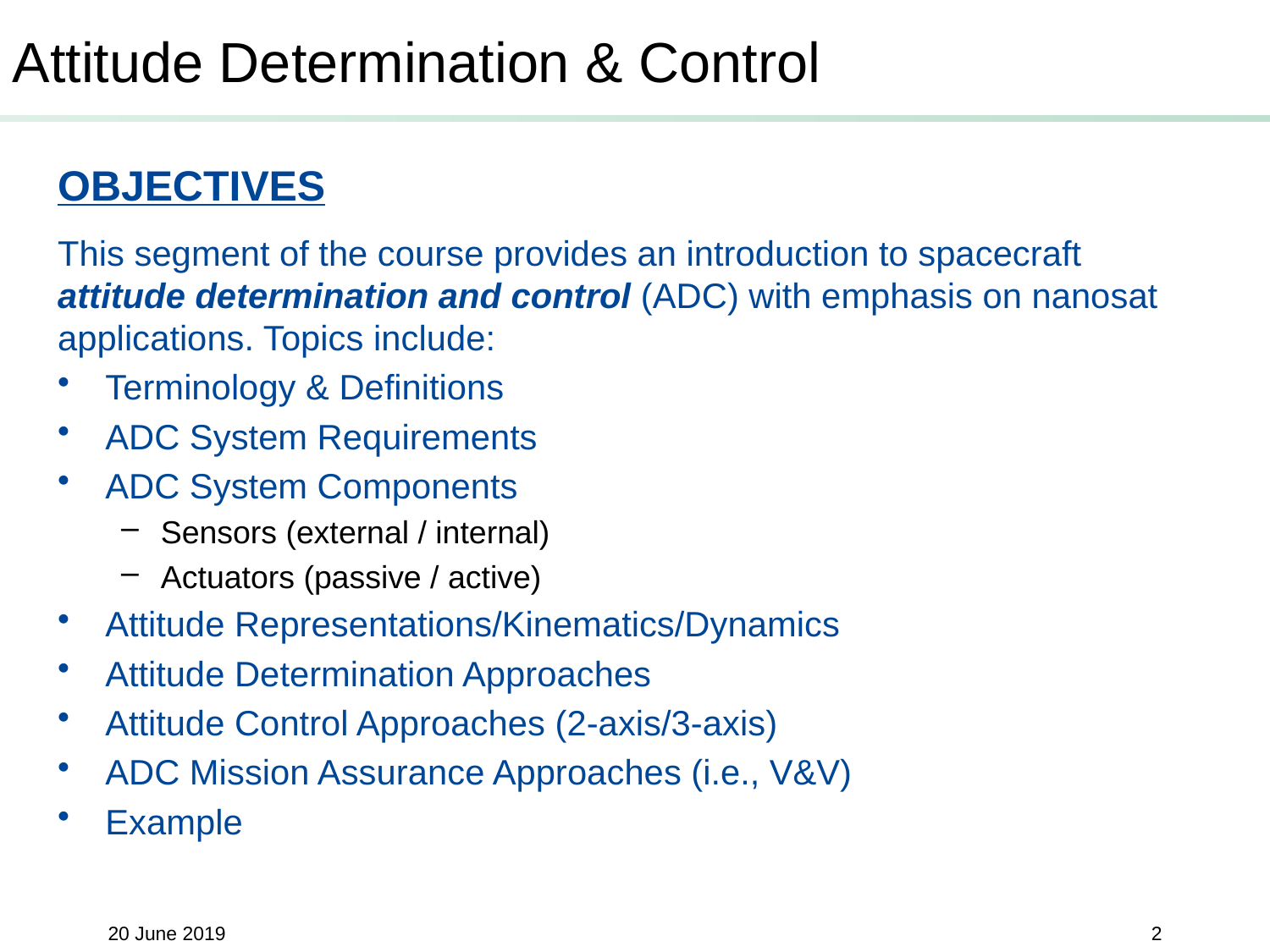

# Attitude Determination & Control
Objectives
This segment of the course provides an introduction to spacecraft attitude determination and control (ADC) with emphasis on nanosat applications. Topics include:
Terminology & Definitions
ADC System Requirements
ADC System Components
Sensors (external / internal)
Actuators (passive / active)
Attitude Representations/Kinematics/Dynamics
Attitude Determination Approaches
Attitude Control Approaches (2-axis/3-axis)
ADC Mission Assurance Approaches (i.e., V&V)
Example
20 June 2019
2